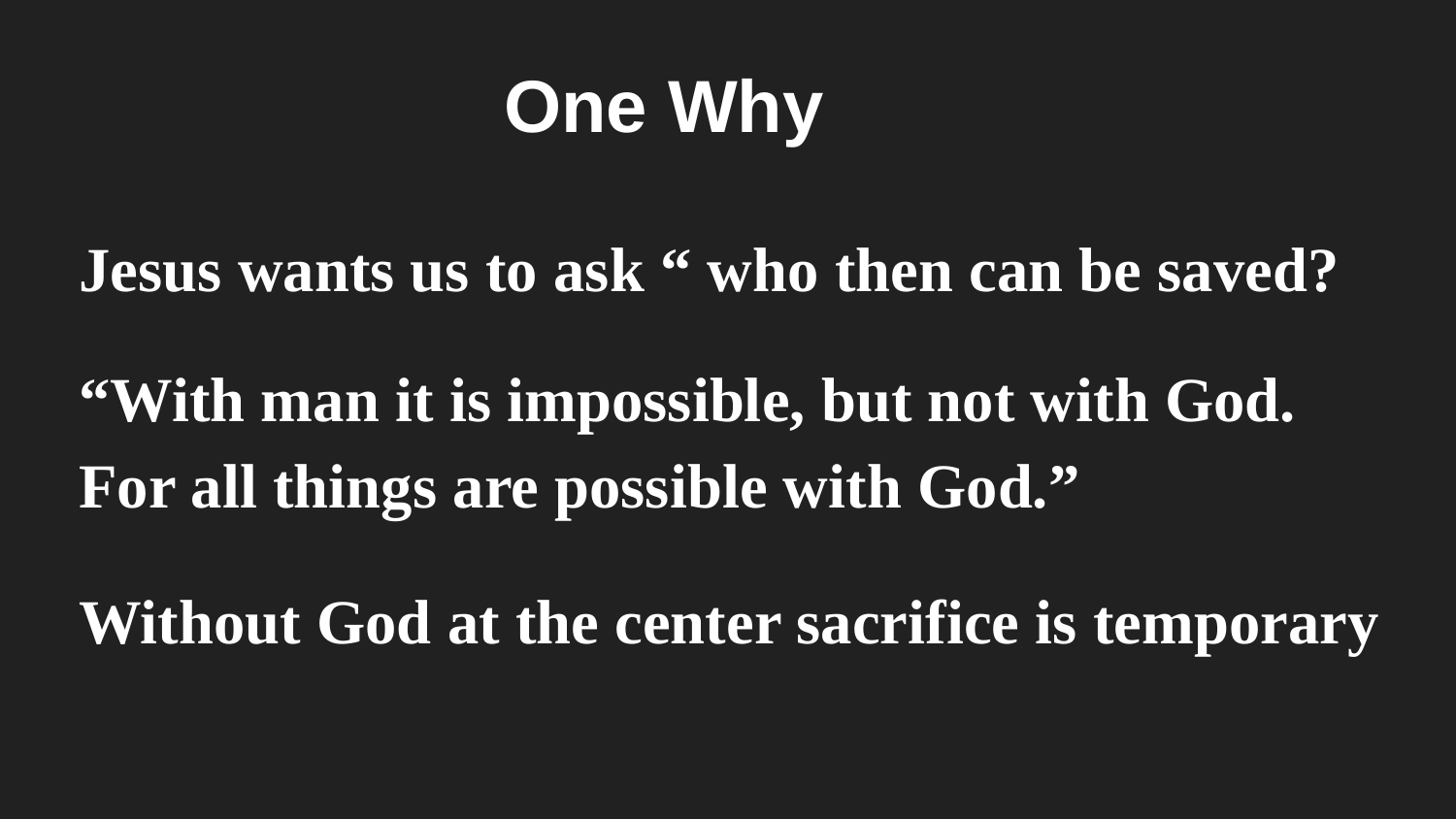

# One Why
Jesus wants us to ask “ who then can be saved?

“With man it is impossible, but not with God. For all things are possible with God.”

Without God at the center sacrifice is temporary